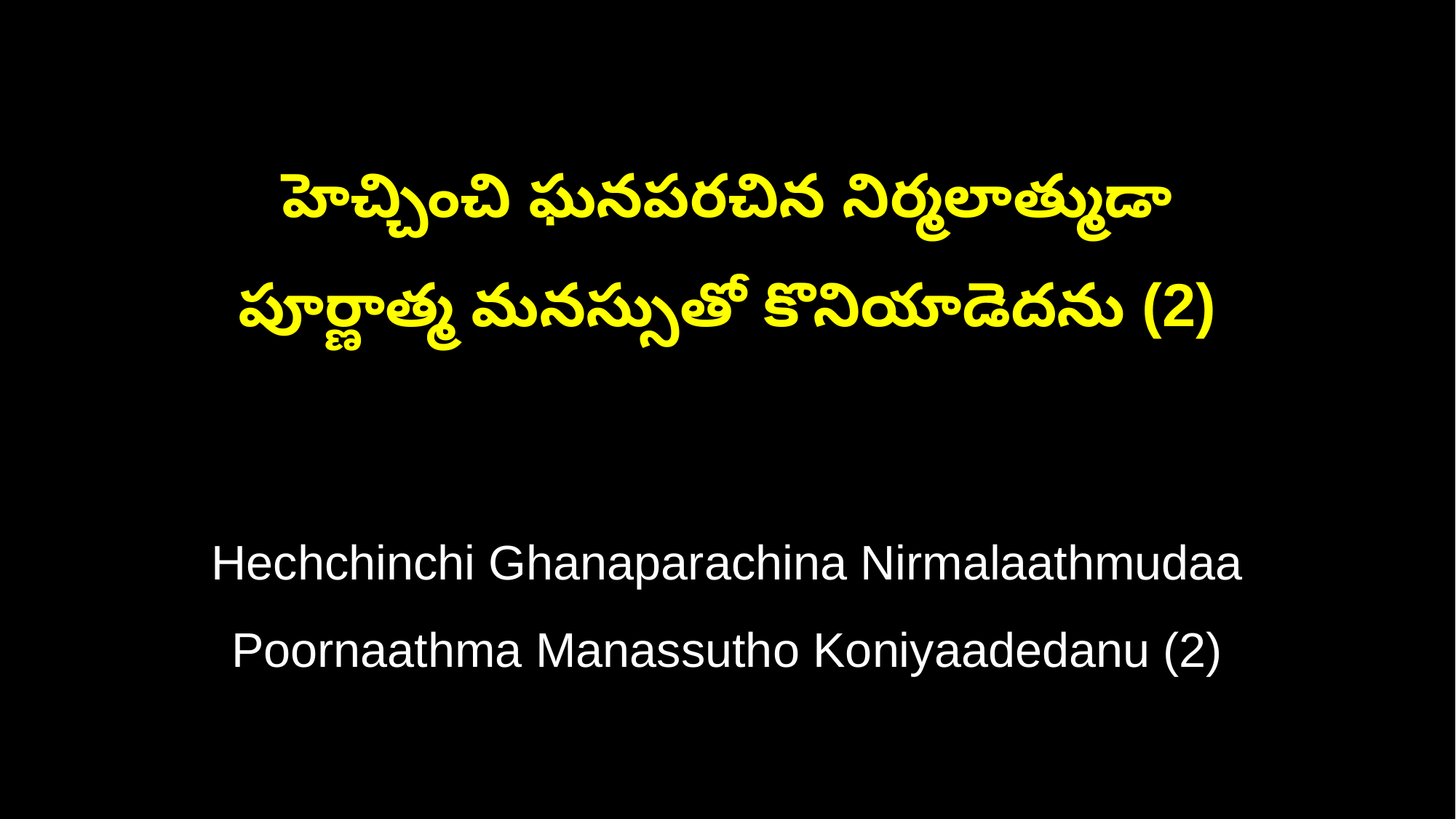

హెచ్చించి ఘనపరచిన నిర్మలాత్ముడా
పూర్ణాత్మ మనస్సుతో కొనియాడెదను (2)
Hechchinchi Ghanaparachina Nirmalaathmudaa
Poornaathma Manassutho Koniyaadedanu (2)